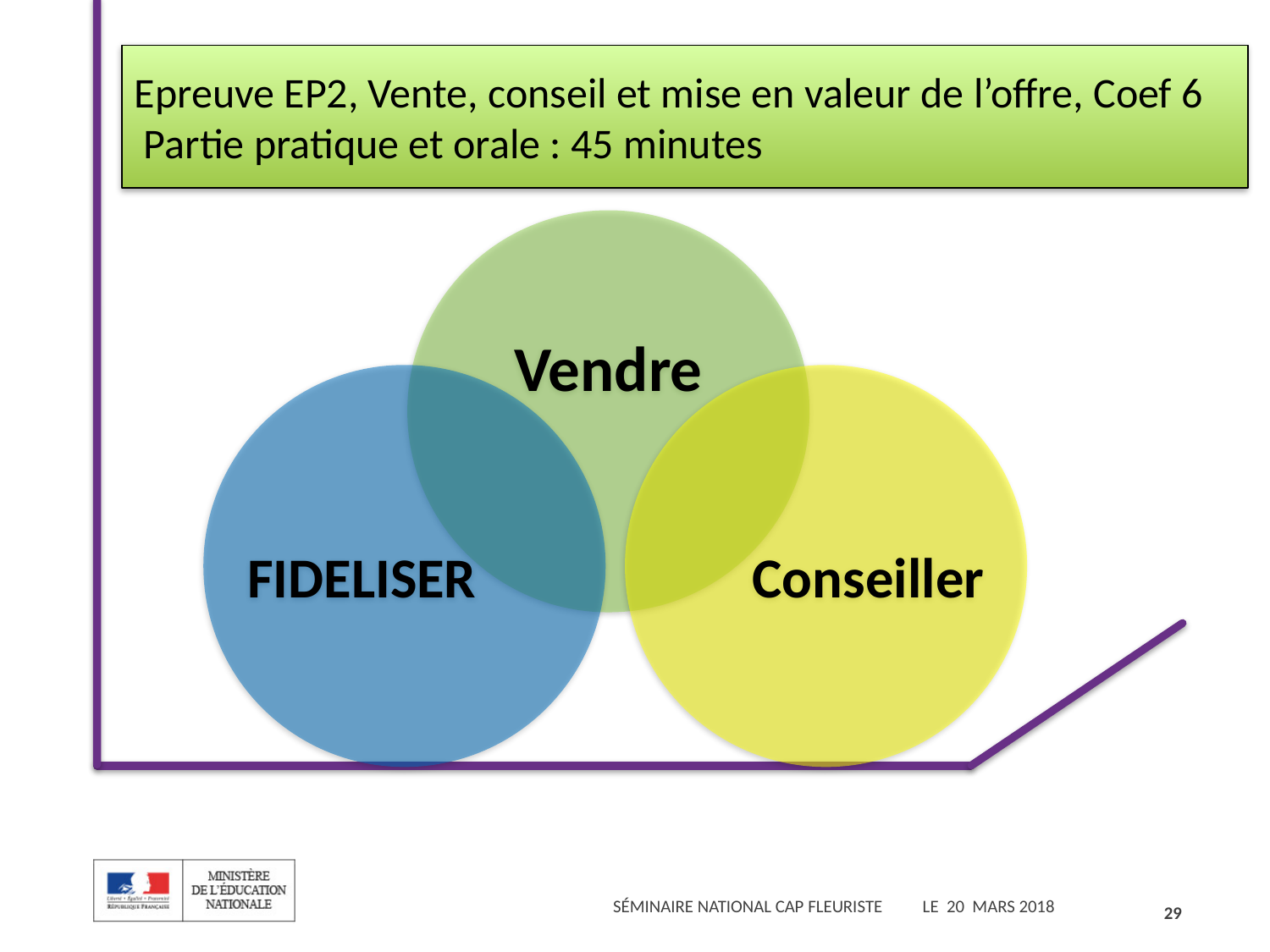

Epreuve EP2, Vente, conseil et mise en valeur de l’offre, Coef 6
 Partie pratique et orale : 45 minutes

Vendre
FIDELISER
Conseiller
29